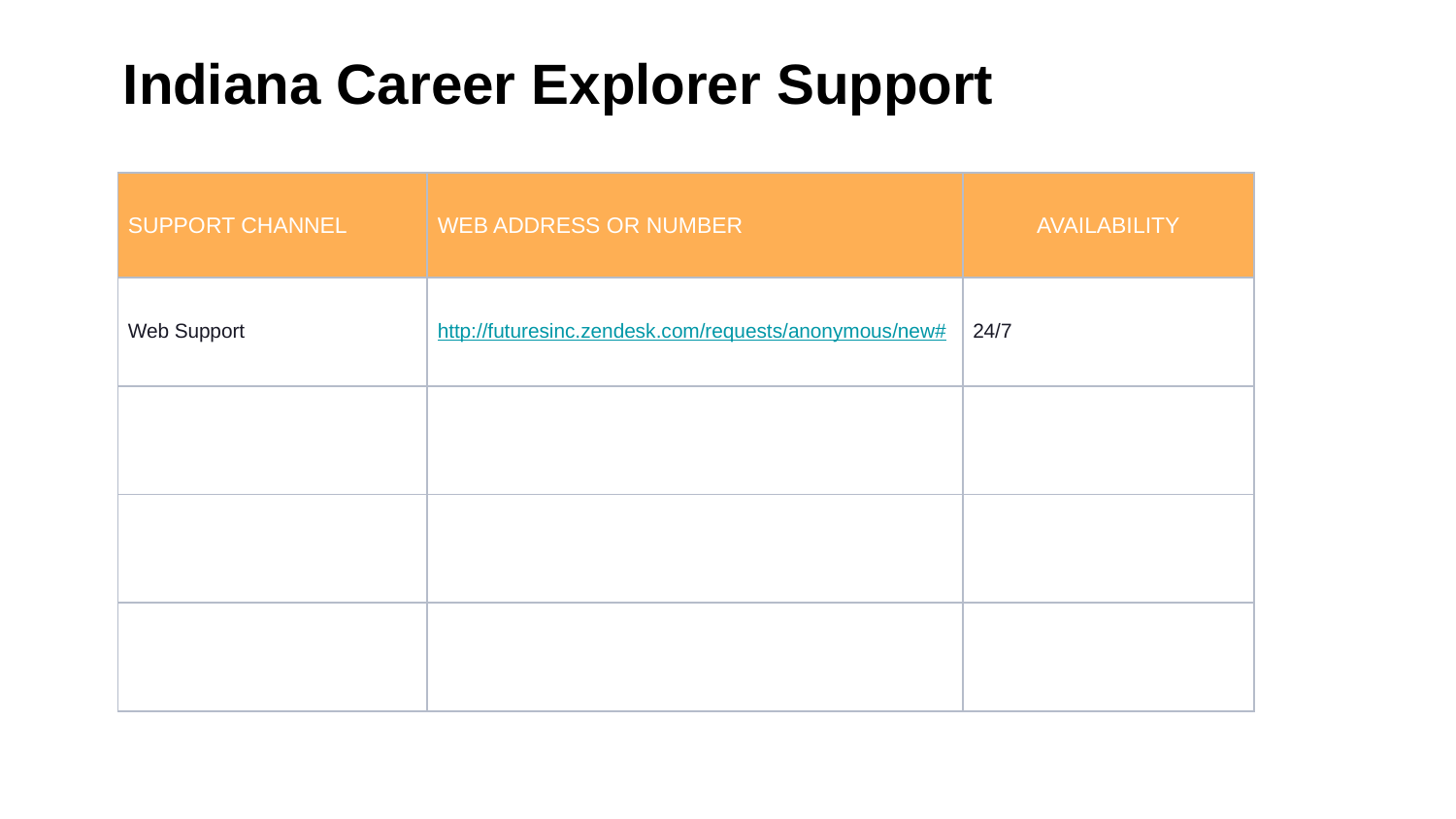

Indiana Career Explorer Support

| SUPPORT CHANNEL | WEB ADDRESS OR NUMBER | AVAILABILITY |
| --- | --- | --- |
| Web Support | http://futuresinc.zendesk.com/requests/anonymous/new# | 24/7 |
|  |  |  |
|  |  |  |
|  |  |  |